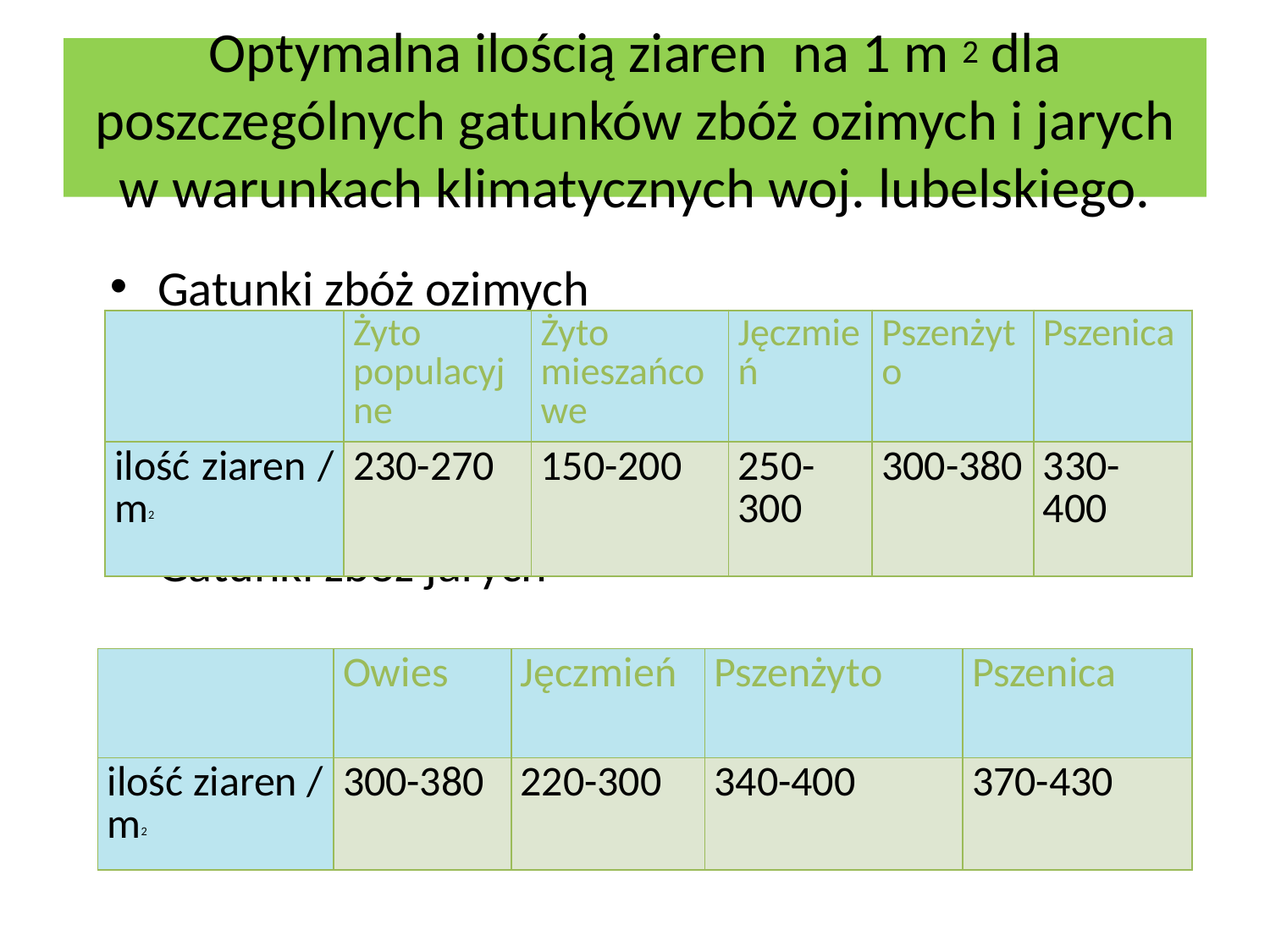

Optymalna ilością ziaren  na 1 m 2 dla poszczególnych gatunków zbóż ozimych i jarych w warunkach klimatycznych woj. lubelskiego.
Gatunki zbóż ozimych

Gatunki zbóż jarych
|  | Żyto populacyjne | Żyto mieszańcowe | Jęczmień | Pszenżyto | Pszenica |
| --- | --- | --- | --- | --- | --- |
| ilość ziaren / m2 | 230-270 | 150-200 | 250-300 | 300-380 | 330-400 |
|  | Owies | Jęczmień | Pszenżyto | Pszenica |
| --- | --- | --- | --- | --- |
| ilość ziaren / m2 | 300-380 | 220-300 | 340-400 | 370-430 |